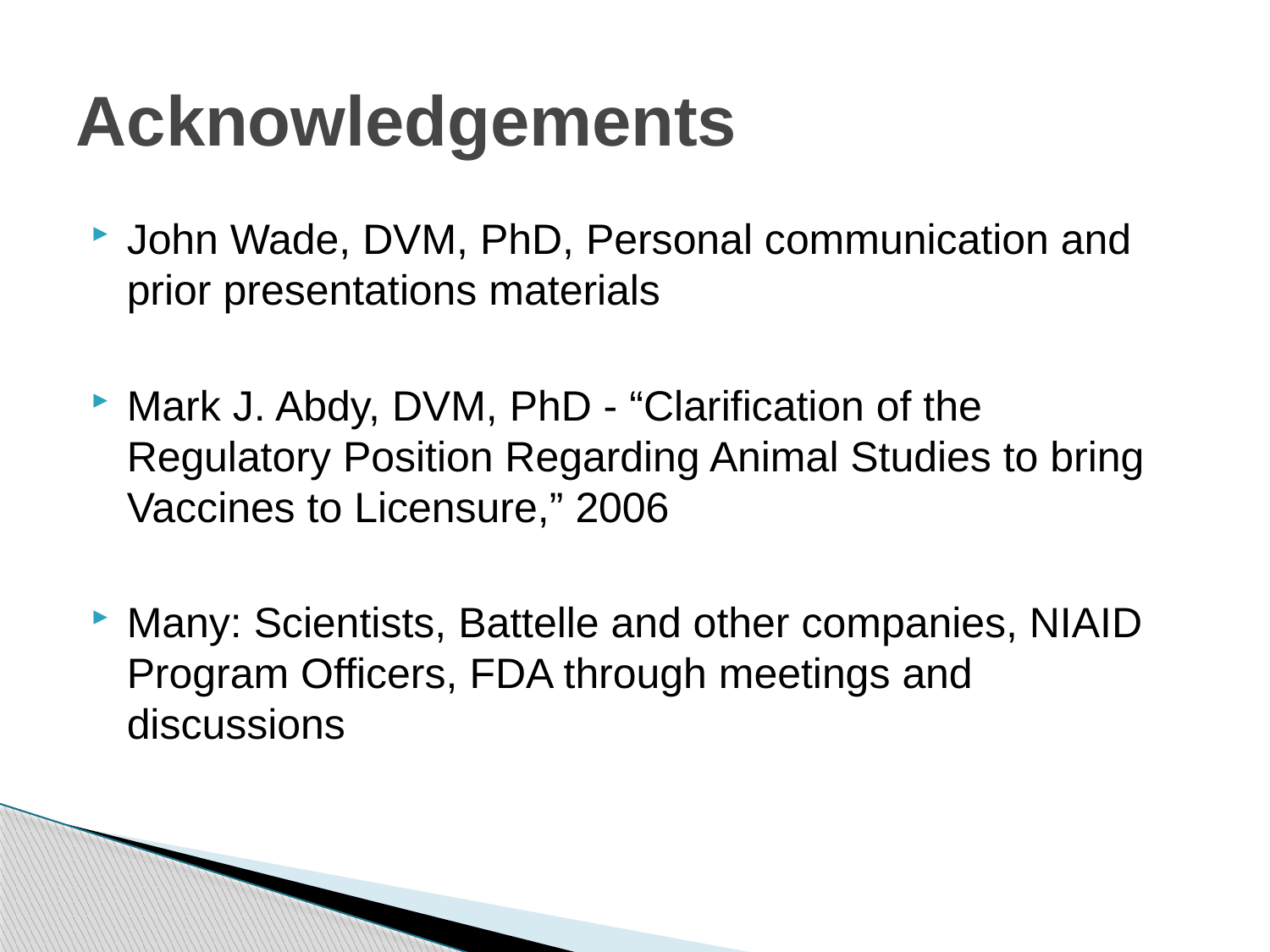

# Acknowledgements
John Wade, DVM, PhD, Personal communication and prior presentations materials

Mark J. Abdy, DVM, PhD - “Clarification of the Regulatory Position Regarding Animal Studies to bring Vaccines to Licensure,” 2006

Many: Scientists, Battelle and other companies, NIAID Program Officers, FDA through meetings and discussions